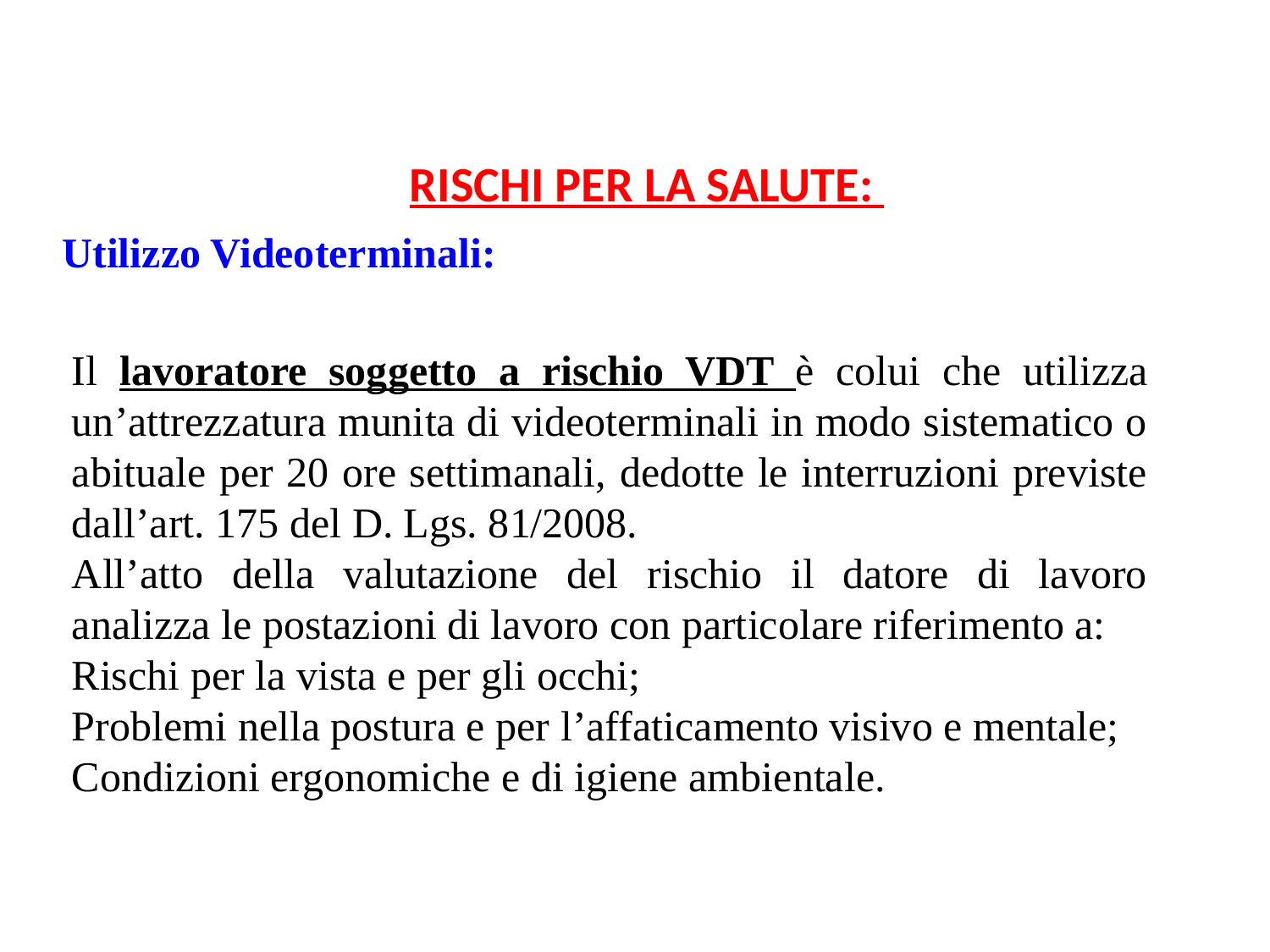

RISCHI PER LA SALUTE:

Utilizzo Videoterminali:

Il lavoratore soggetto a rischio VDT è colui che utilizza un’attrezzatura munita di videoterminali in modo sistematico o abituale per 20 ore settimanali, dedotte le interruzioni previste dall’art. 175 del D. Lgs. 81/2008.
All’atto della valutazione del rischio il datore di lavoro analizza le postazioni di lavoro con particolare riferimento a:
Rischi per la vista e per gli occhi;
Problemi nella postura e per l’affaticamento visivo e mentale;
Condizioni ergonomiche e di igiene ambientale.